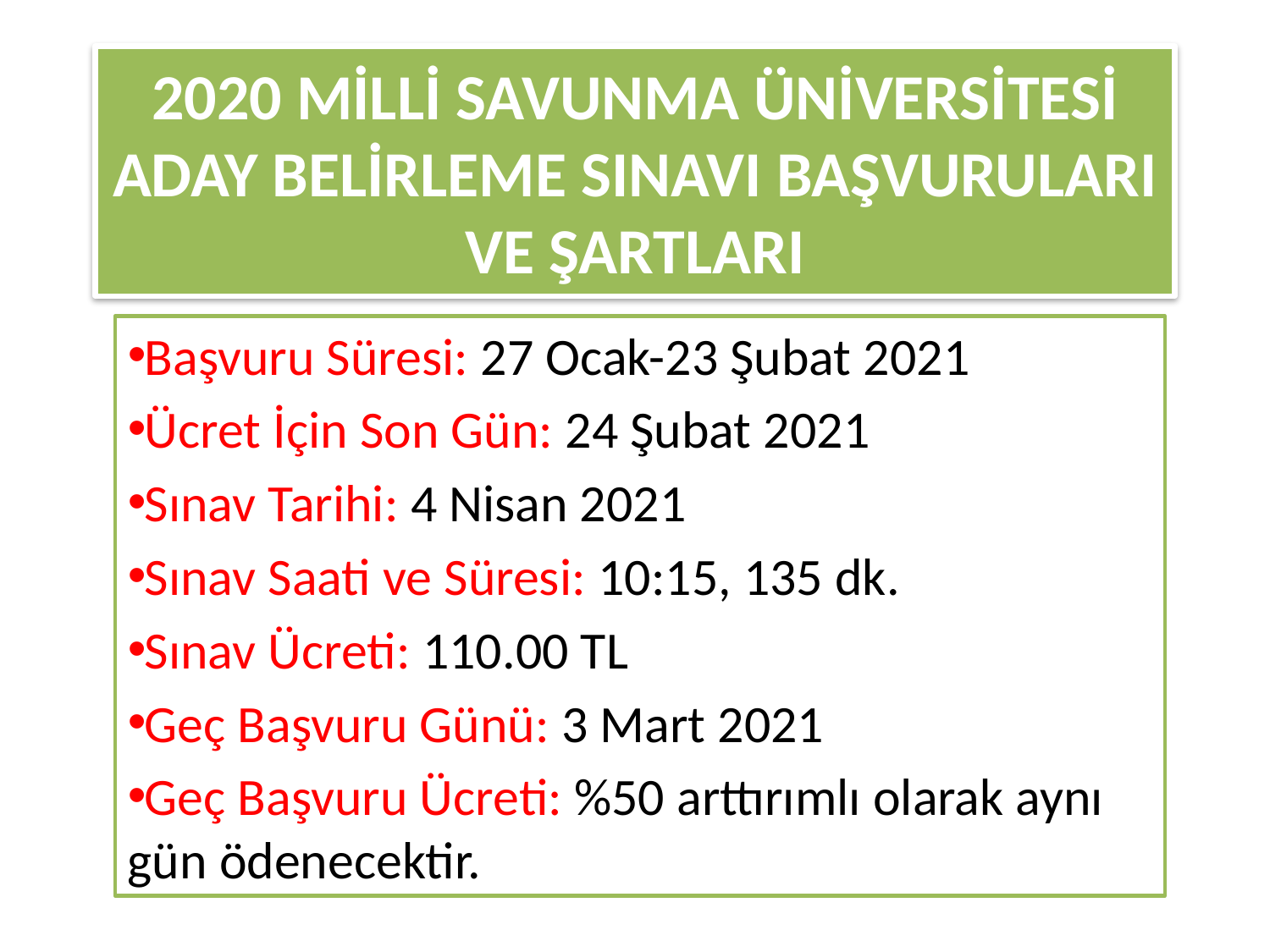

# 2020 MİLLİ SAVUNMA ÜNİVERSİTESİ ADAY BELİRLEME SINAVI BAŞVURULARI VE ŞARTLARI
Başvuru Süresi: 27 Ocak-23 Şubat 2021
Ücret İçin Son Gün: 24 Şubat 2021
Sınav Tarihi: 4 Nisan 2021
Sınav Saati ve Süresi: 10:15, 135 dk.
Sınav Ücreti: 110.00 TL
Geç Başvuru Günü: 3 Mart 2021
Geç Başvuru Ücreti: %50 arttırımlı olarak aynı gün ödenecektir.